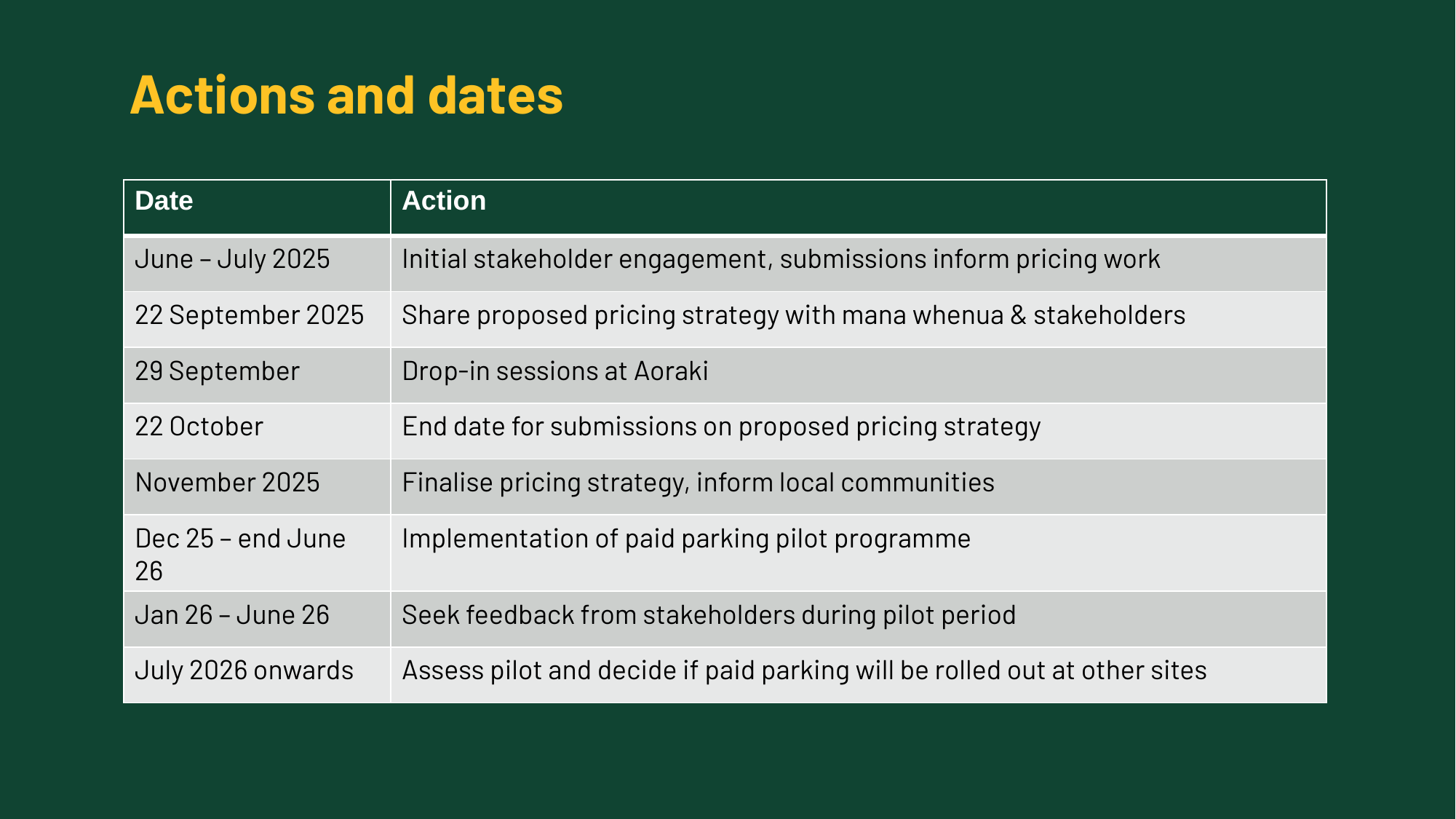

Actions and dates
| Date | Action |
| --- | --- |
| June – July 2025 | Initial stakeholder engagement, submissions inform pricing work |
| 22 September 2025 | Share proposed pricing strategy with mana whenua & stakeholders |
| 29 September | Drop-in sessions at Aoraki |
| 22 October | End date for submissions on proposed pricing strategy |
| November 2025 | Finalise pricing strategy, inform local communities |
| Dec 25 – end June 26 | Implementation of paid parking pilot programme |
| Jan 26 – June 26 | Seek feedback from stakeholders during pilot period |
| July 2026 onwards | Assess pilot and decide if paid parking will be rolled out at other sites |